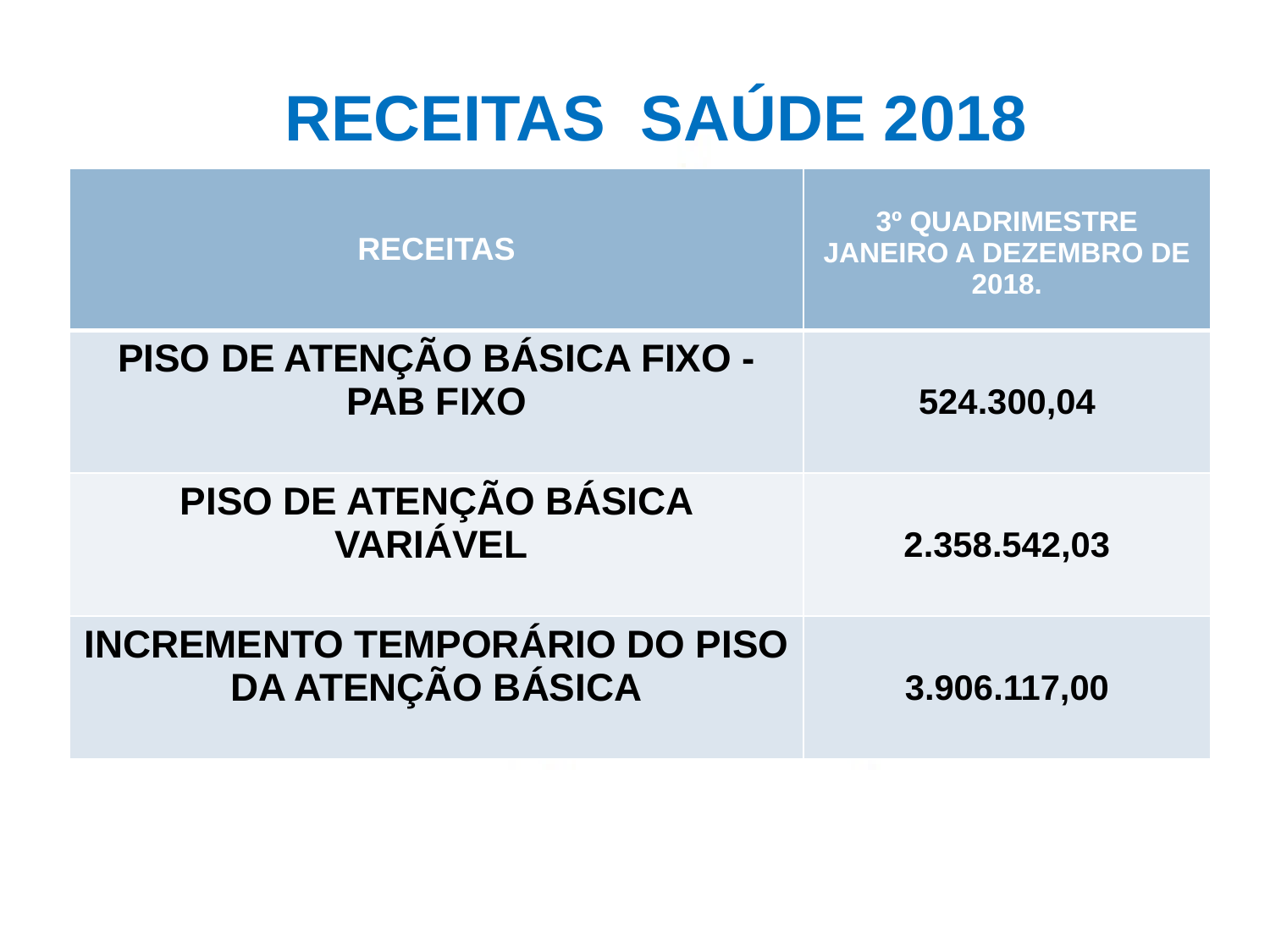

# RECEITAS  SAÚDE 2018
| RECEITAS | 3º QUADRIMESTRE JANEIRO A DEZEMBRO DE 2018. |
| --- | --- |
| PISO DE ATENÇÃO BÁSICA FIXO - PAB FIXO | 524.300,04 |
| PISO DE ATENÇÃO BÁSICA VARIÁVEL | 2.358.542,03 |
| INCREMENTO TEMPORÁRIO DO PISO DA ATENÇÃO BÁSICA | 3.906.117,00 |